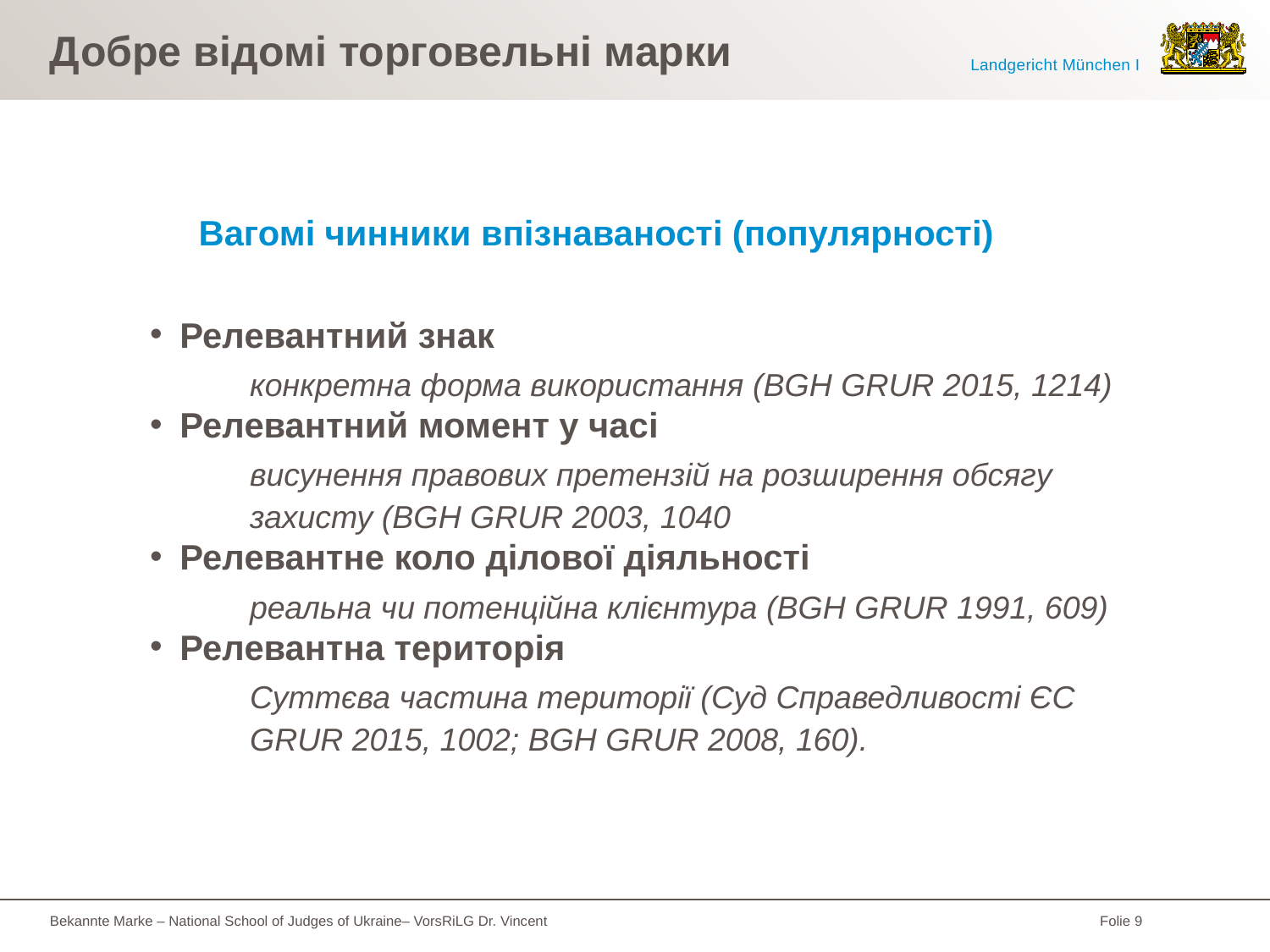

# Добре відомі торговельні марки

Вагомі чинники впізнаваності (популярності)

Релевантний знак
конкретна форма використання (BGH GRUR 2015, 1214)
Релевантний момент у часі
висунення правових претензій на розширення обсягу захисту (BGH GRUR 2003, 1040
Релевантне коло ділової діяльності
реальна чи потенційна клієнтура (BGH GRUR 1991, 609)
Релевантна територія
Суттєва частина території (Суд Справедливості ЄС GRUR 2015, 1002; BGH GRUR 2008, 160).

Bekannte Marke – National School of Judges of Ukraine– VorsRiLG Dr. Vincent
Folie 9